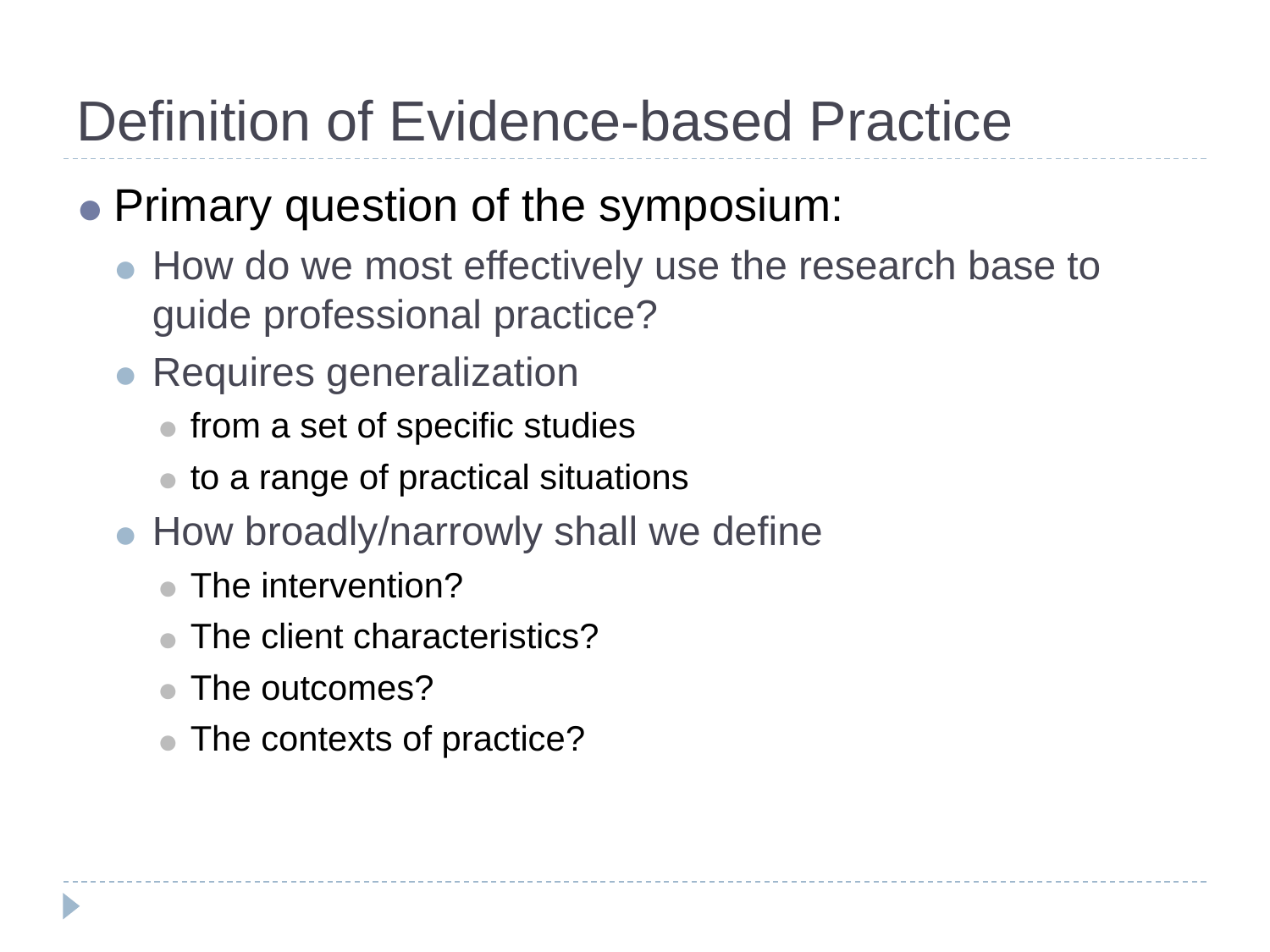

# Definition of Evidence-based Practice
Primary question of the symposium:
How do we most effectively use the research base to guide professional practice?
Requires generalization
from a set of specific studies
to a range of practical situations
How broadly/narrowly shall we define
The intervention?
The client characteristics?
The outcomes?
The contexts of practice?